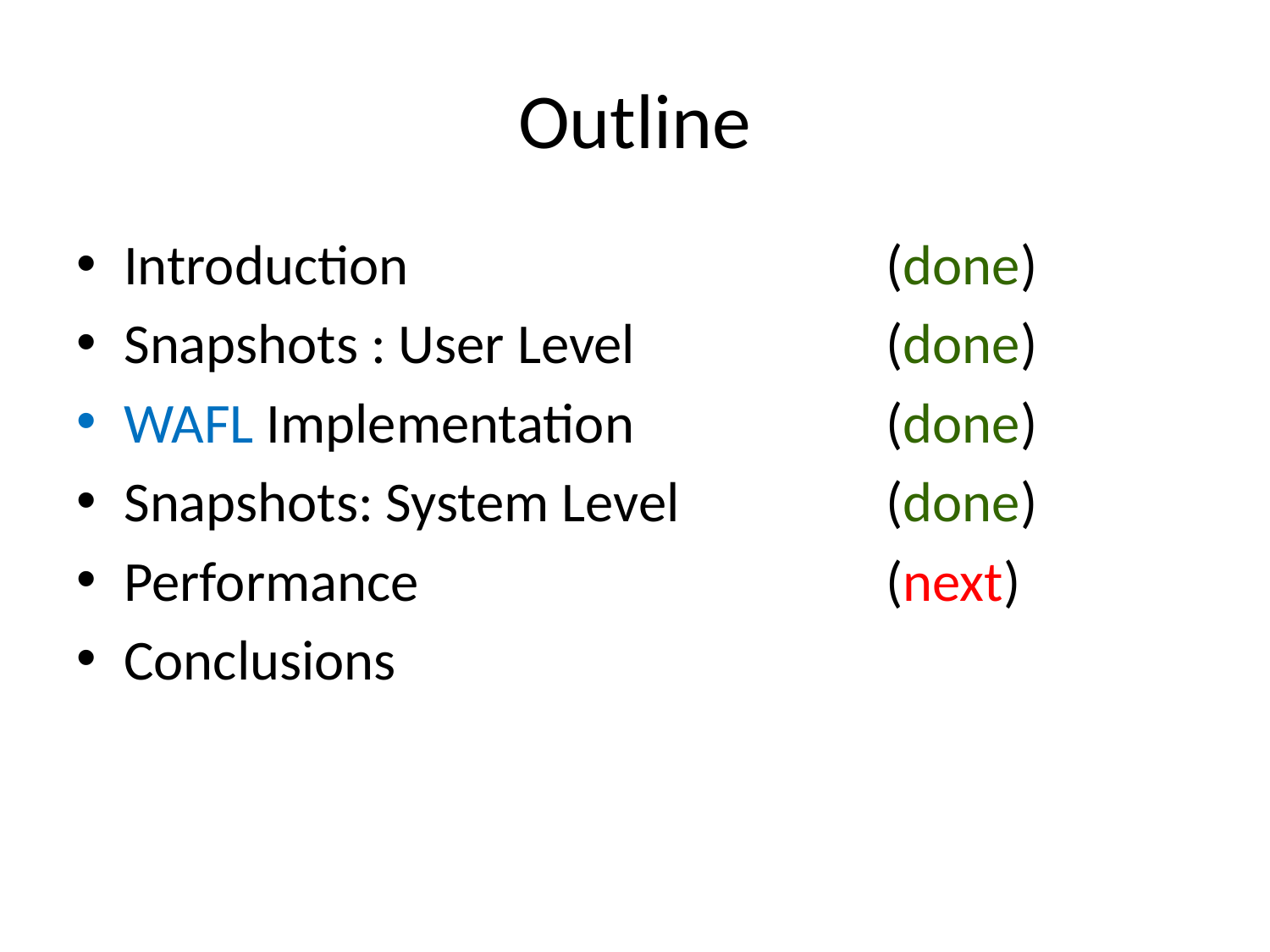

# Outline
Introduction				(done)
Snapshots : User Level		(done)
WAFL Implementation		(done)
Snapshots: System Level		(done)
Performance				(next)
Conclusions